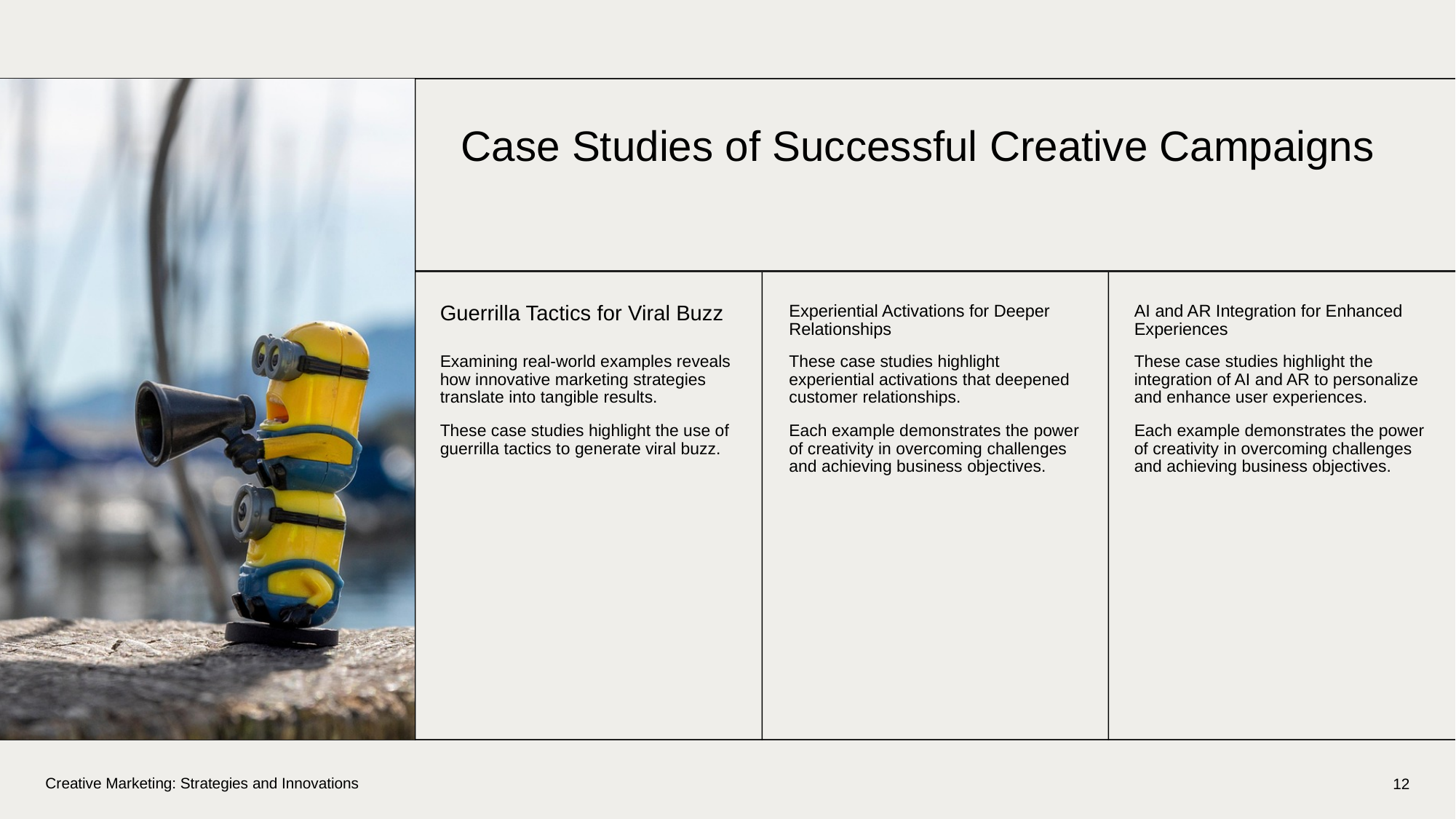

Case Studies of Successful Creative Campaigns

Guerrilla Tactics for Viral Buzz
Experiential Activations for Deeper Relationships
AI and AR Integration for Enhanced Experiences
Examining real-world examples reveals how innovative marketing strategies translate into tangible results.
These case studies highlight the use of guerrilla tactics to generate viral buzz.
These case studies highlight experiential activations that deepened customer relationships.
Each example demonstrates the power of creativity in overcoming challenges and achieving business objectives.
These case studies highlight the integration of AI and AR to personalize and enhance user experiences.
Each example demonstrates the power of creativity in overcoming challenges and achieving business objectives.

12
Creative Marketing: Strategies and Innovations